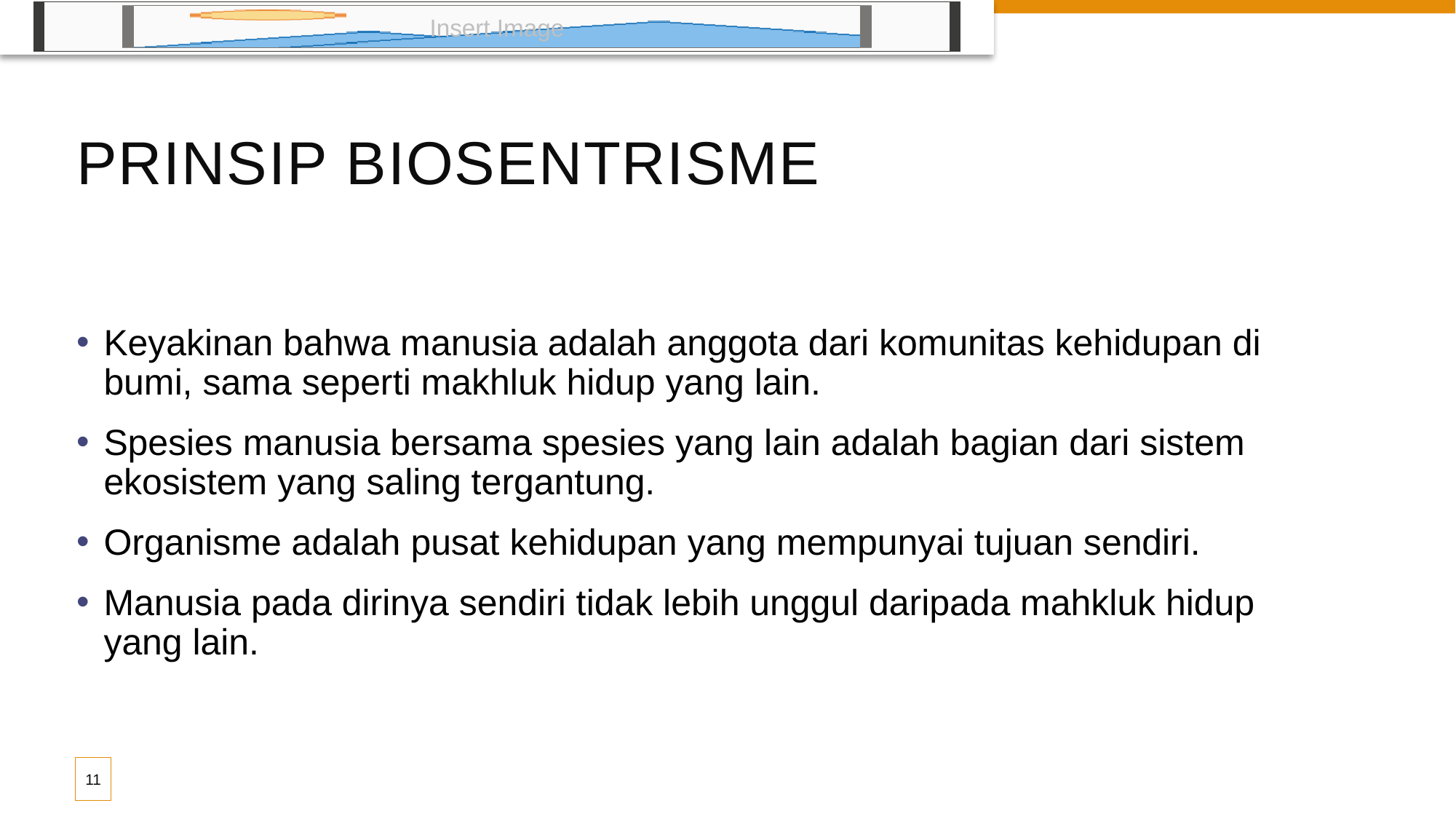

# Prinsip biosentrisme

Keyakinan bahwa manusia adalah anggota dari komunitas kehidupan di bumi, sama seperti makhluk hidup yang lain.
Spesies manusia bersama spesies yang lain adalah bagian dari sistem ekosistem yang saling tergantung.
Organisme adalah pusat kehidupan yang mempunyai tujuan sendiri.
Manusia pada dirinya sendiri tidak lebih unggul daripada mahkluk hidup yang lain.

11